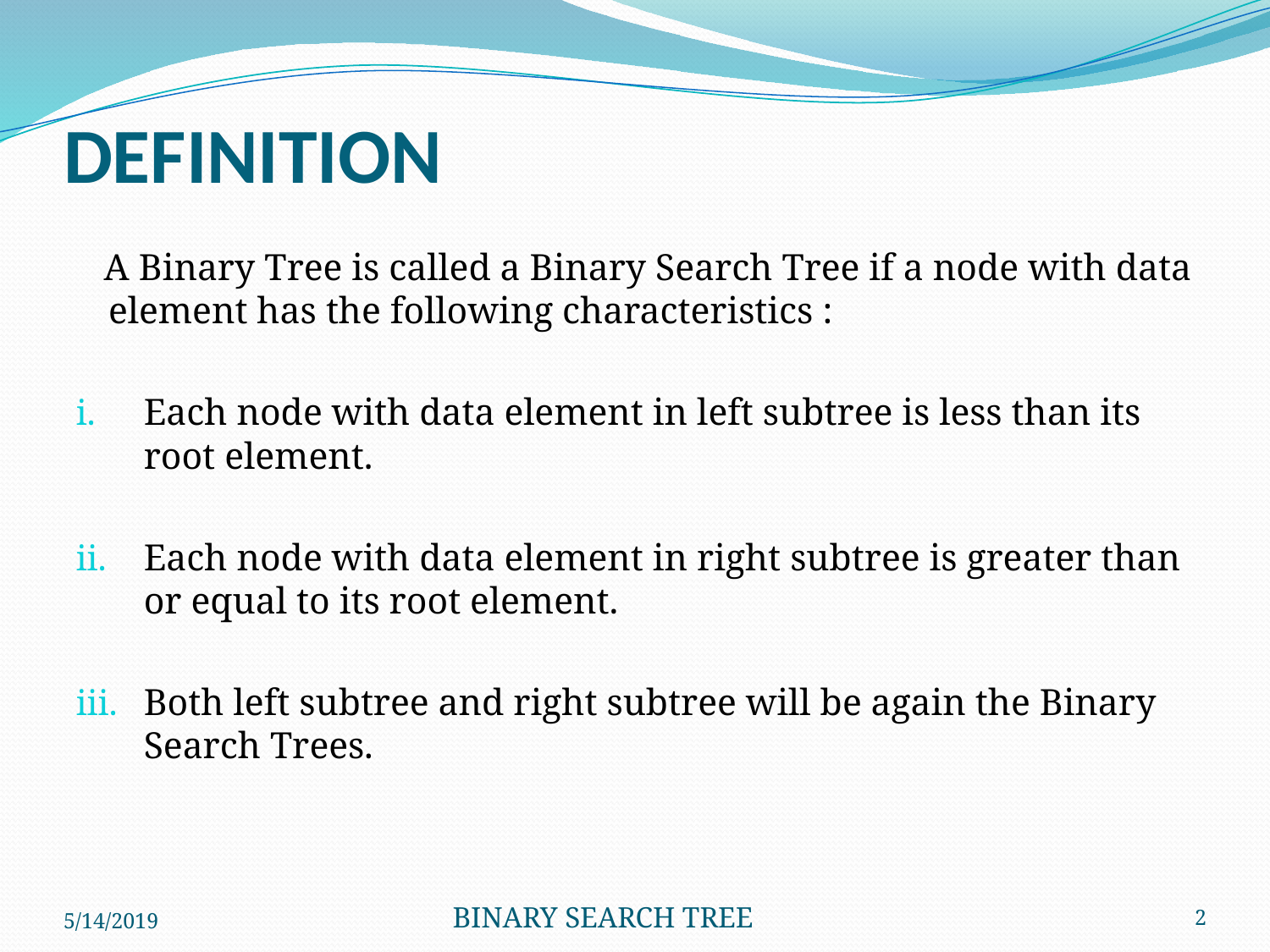

# DEFINITION
   A Binary Tree is called a Binary Search Tree if a node with data element has the following characteristics :

Each node with data element in left subtree is less than its root element.

Each node with data element in right subtree is greater than or equal to its root element.

Both left subtree and right subtree will be again the Binary Search Trees.

5/14/2019
BINARY SEARCH TREE
2